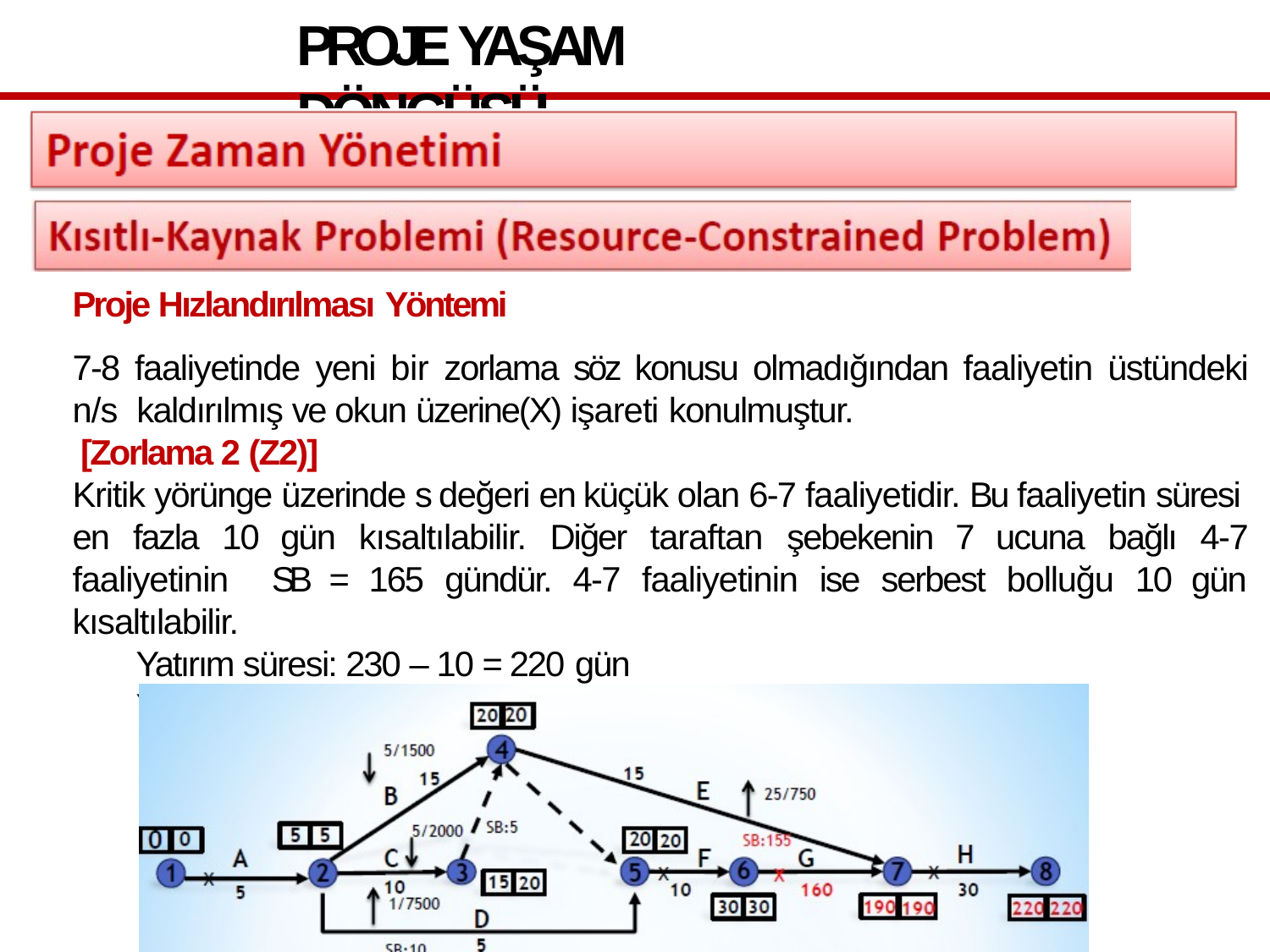

# PROJE YAŞAM DÖNGÜSÜ

Proje Hızlandırılması Yöntemi
7-8 faaliyetinde yeni bir zorlama söz konusu olmadığından faaliyetin üstündeki n/s  kaldırılmış ve okun üzerine(X) işareti konulmuştur.
[Zorlama 2 (Z2)]
Kritik yörünge üzerinde s değeri en küçük olan 6-7 faaliyetidir. Bu faaliyetin süresi  en fazla 10 gün kısaltılabilir. Diğer taraftan şebekenin 7 ucuna bağlı 4-7 faaliyetinin  SB = 165 gündür. 4-7 faaliyetinin ise serbest bolluğu 10 gün kısaltılabilir.
Yatırım süresi: 230 – 10 = 220 gün
Yatırım maliyeti: 4.002.500 + 10 x 700 = 4.009.500 TL